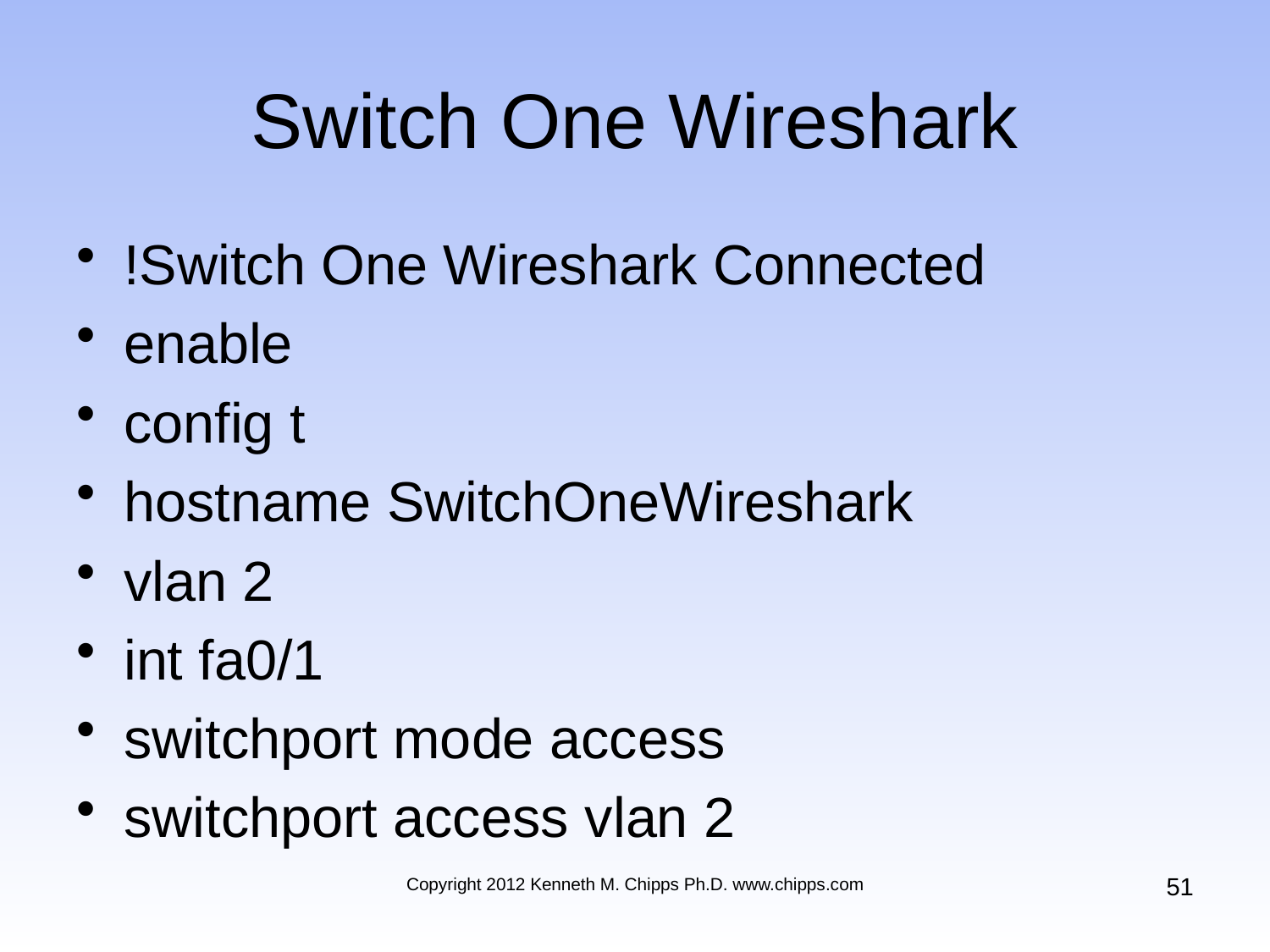

# Switch One Wireshark
!Switch One Wireshark Connected
enable
config t
hostname SwitchOneWireshark
vlan 2
int fa0/1
switchport mode access
switchport access vlan 2
51
Copyright 2012 Kenneth M. Chipps Ph.D. www.chipps.com